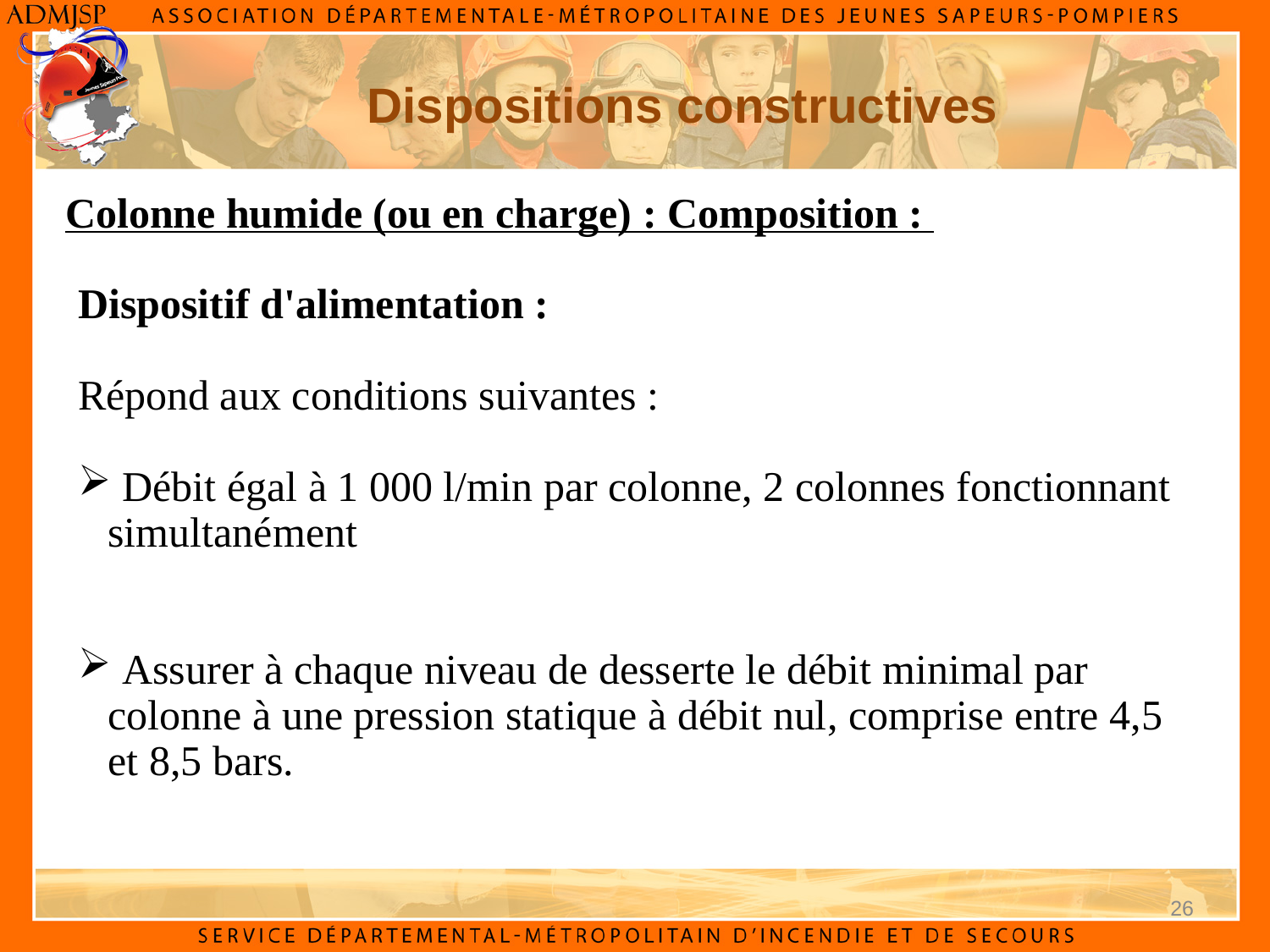

Dispositions constructives
Colonne humide (ou en charge) : Composition :
Dispositif d'alimentation :

Répond aux conditions suivantes :

 Débit égal à 1 000 l/min par colonne, 2 colonnes fonctionnant simultanément

 Assurer à chaque niveau de desserte le débit minimal par colonne à une pression statique à débit nul, comprise entre 4,5 et 8,5 bars.
26